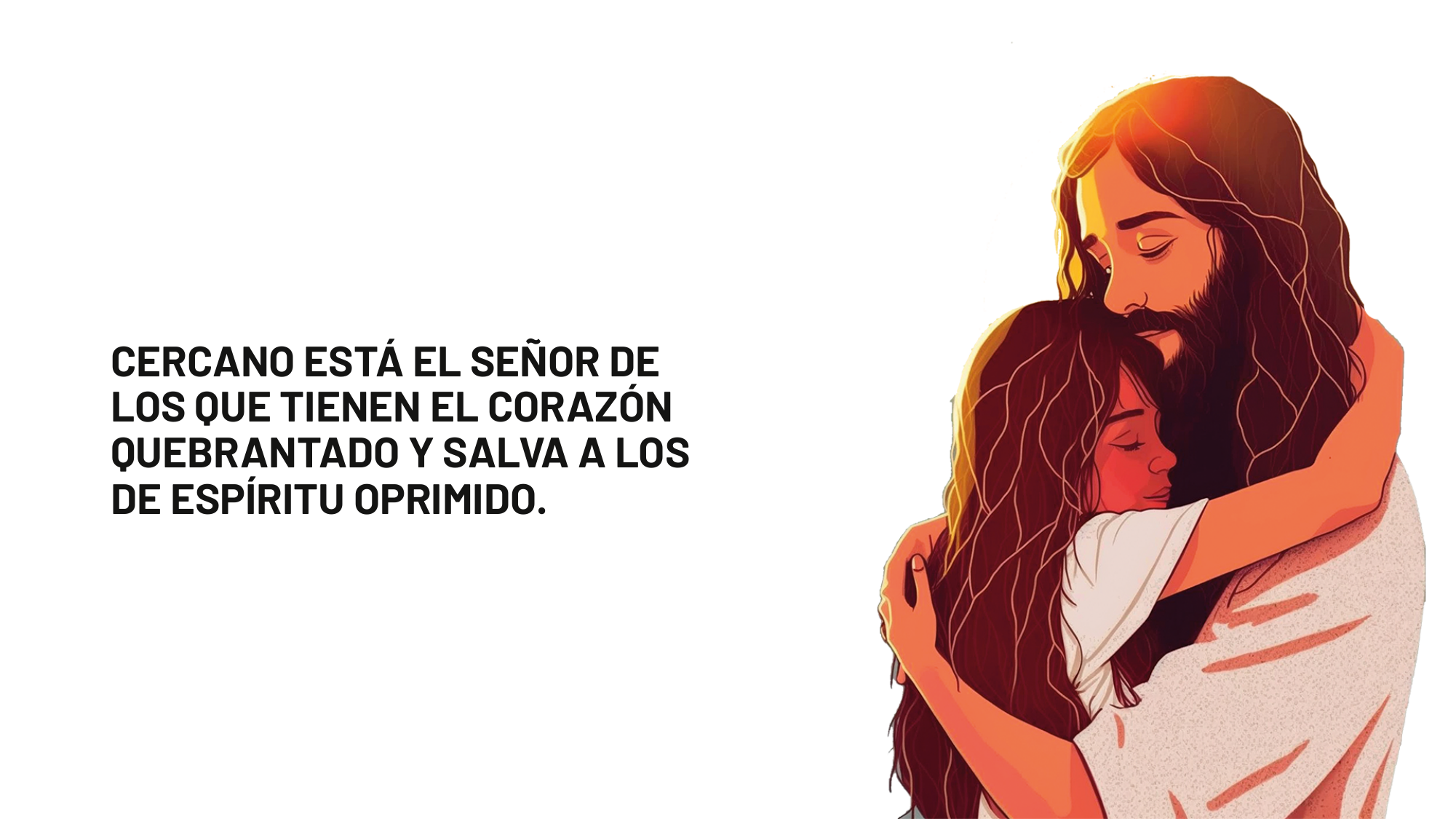

CERCANO ESTÁ EL SEÑOR DE LOS QUE TIENEN EL CORAZÓN QUEBRANTADO Y SALVA A LOS DE ESPÍRITU OPRIMIDO.